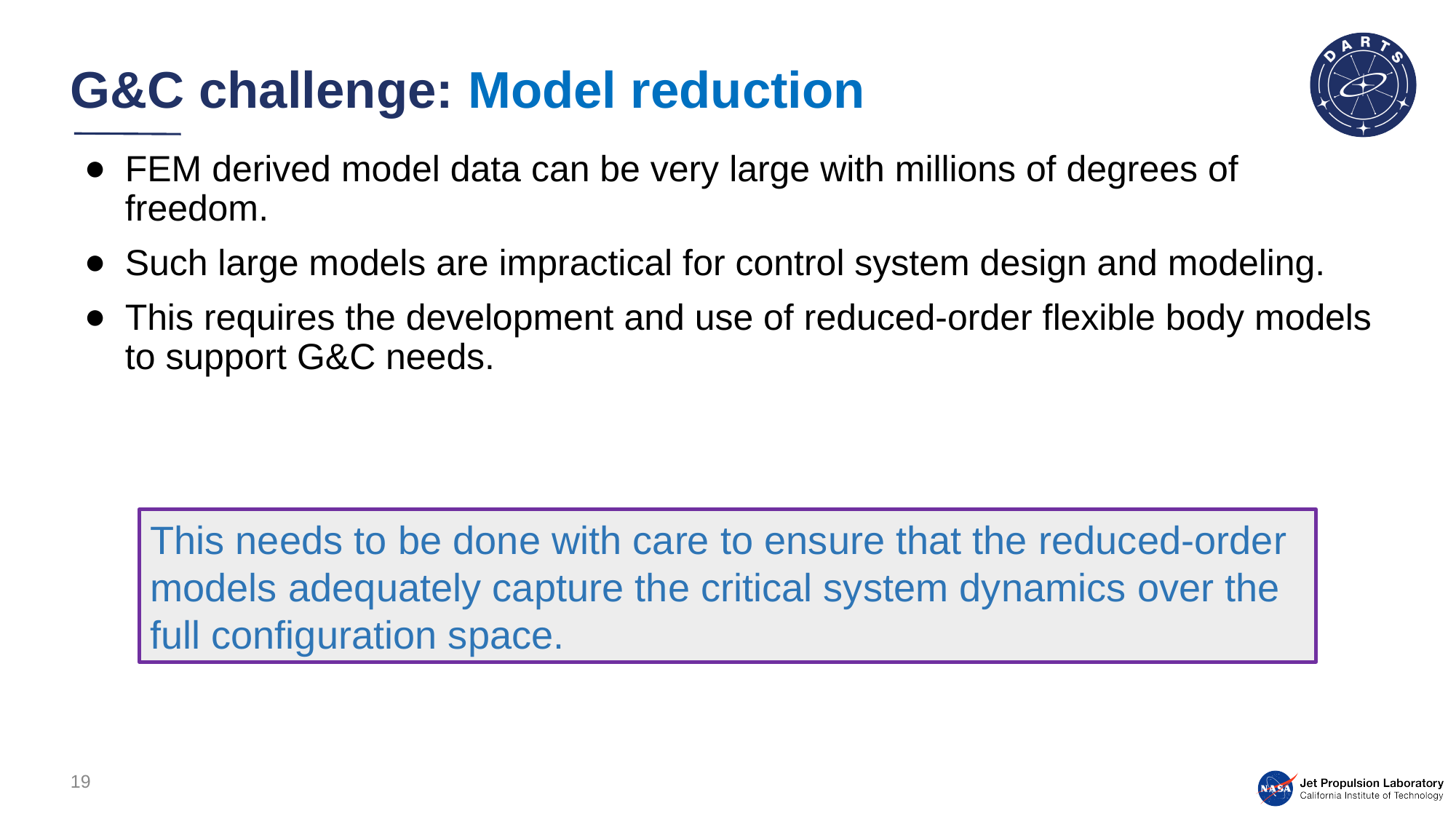

# G&C challenge: Model reduction
FEM derived model data can be very large with millions of degrees of freedom.
Such large models are impractical for control system design and modeling.
This requires the development and use of reduced-order flexible body models to support G&C needs.
This needs to be done with care to ensure that the reduced-order models adequately capture the critical system dynamics over the full configuration space.
19